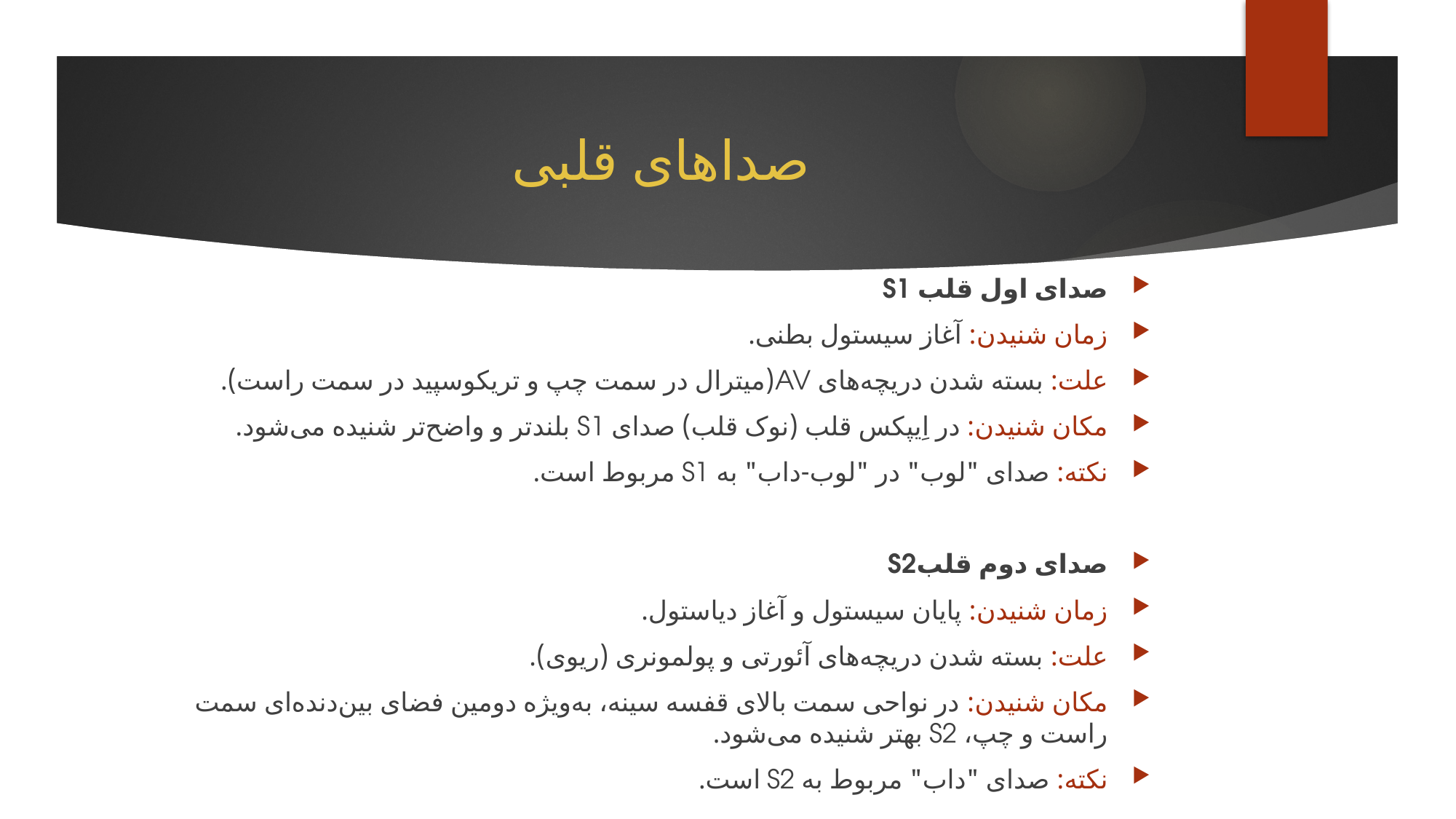

# صداهای قلبی
صدای اول قلب S1
زمان شنیدن: آغاز سیستول بطنی.
علت: بسته شدن دریچه‌های AV(میترال در سمت چپ و تریکوسپید در سمت راست).
مکان شنیدن: در اِیپکس قلب (نوک قلب) صدای S1 بلندتر و واضح‌تر شنیده می‌شود.
نکته: صدای "لوب" در "لوب-داب" به S1 مربوط است.

صدای دوم قلبS2
زمان شنیدن: پایان سیستول و آغاز دیاستول.
علت: بسته شدن دریچه‌های آئورتی و پولمونری (ریوی).
مکان شنیدن: در نواحی سمت بالای قفسه سینه، به‌ویژه دومین فضای بین‌دنده‌ای سمت راست و چپ، S2 بهتر شنیده می‌شود.
نکته: صدای "داب" مربوط به S2 است.